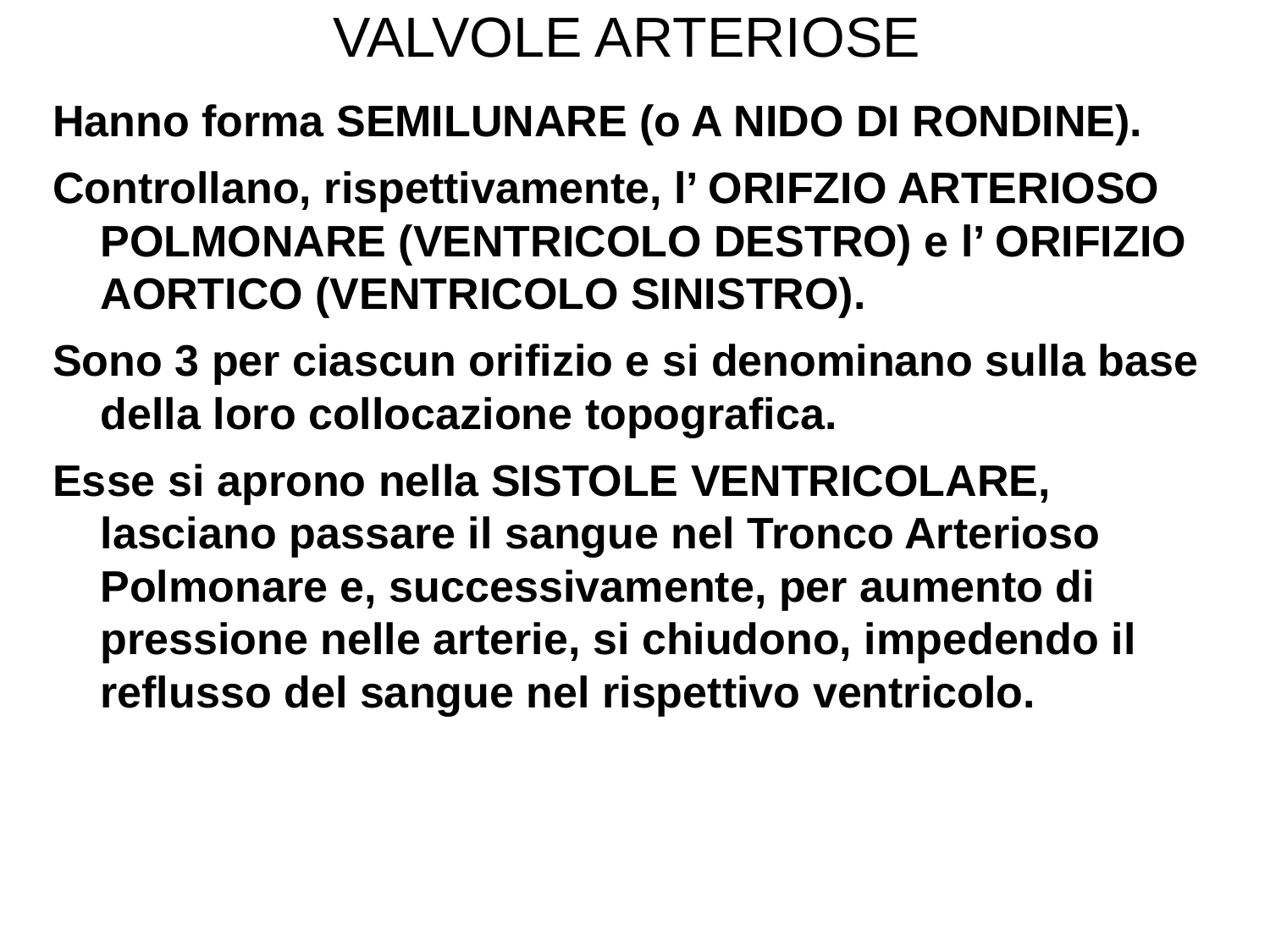

# VALVOLE ARTERIOSE
Hanno forma SEMILUNARE (o A NIDO DI RONDINE).
Controllano, rispettivamente, l’ ORIFZIO ARTERIOSO POLMONARE (VENTRICOLO DESTRO) e l’ ORIFIZIO AORTICO (VENTRICOLO SINISTRO).
Sono 3 per ciascun orifizio e si denominano sulla base della loro collocazione topografica.
Esse si aprono nella SISTOLE VENTRICOLARE, lasciano passare il sangue nel Tronco Arterioso Polmonare e, successivamente, per aumento di pressione nelle arterie, si chiudono, impedendo il reflusso del sangue nel rispettivo ventricolo.